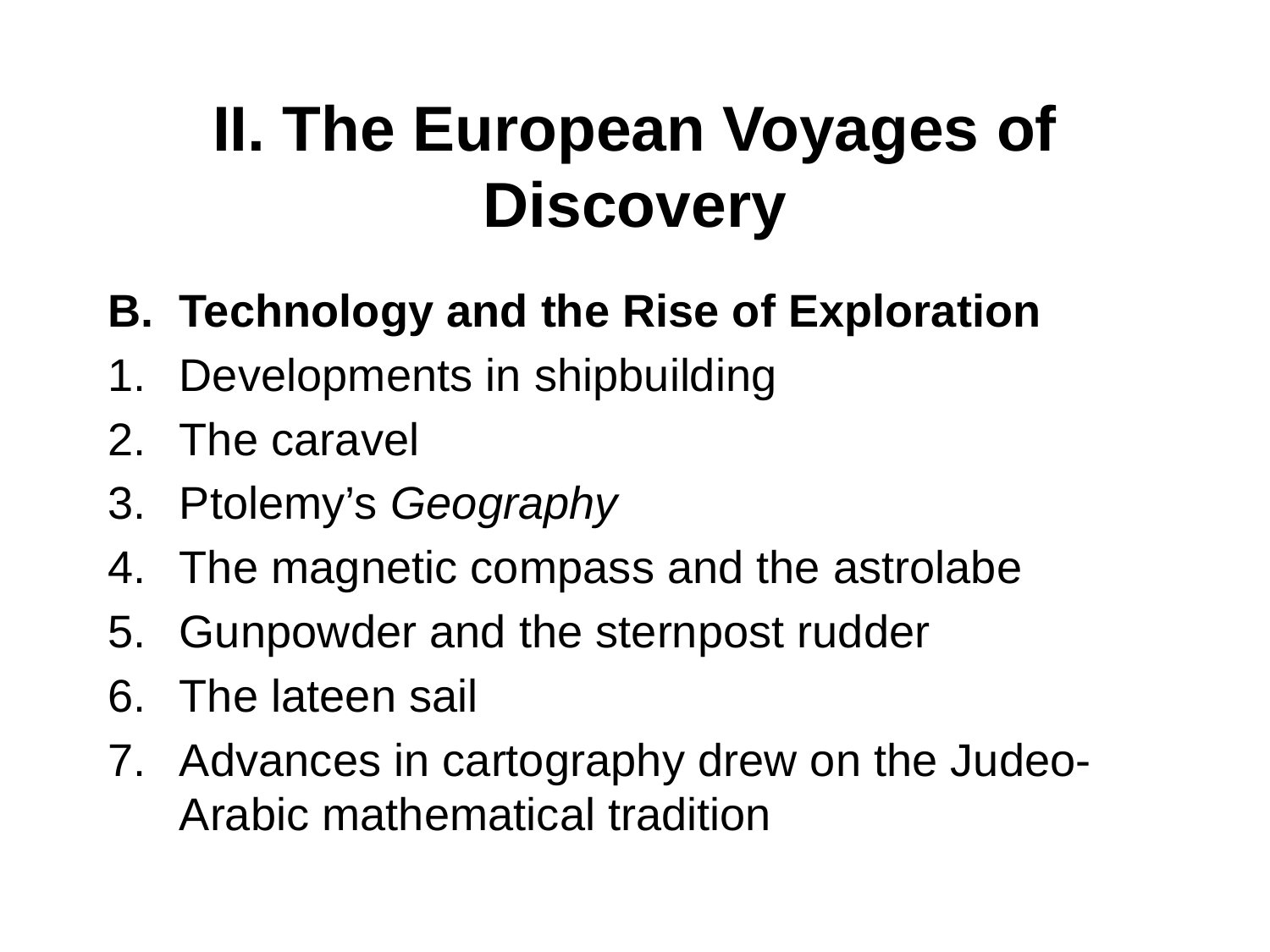

# II. The European Voyages of Discovery
Technology and the Rise of Exploration
Developments in shipbuilding
The caravel
Ptolemy’s Geography
The magnetic compass and the astrolabe
Gunpowder and the sternpost rudder
The lateen sail
Advances in cartography drew on the Judeo-Arabic mathematical tradition